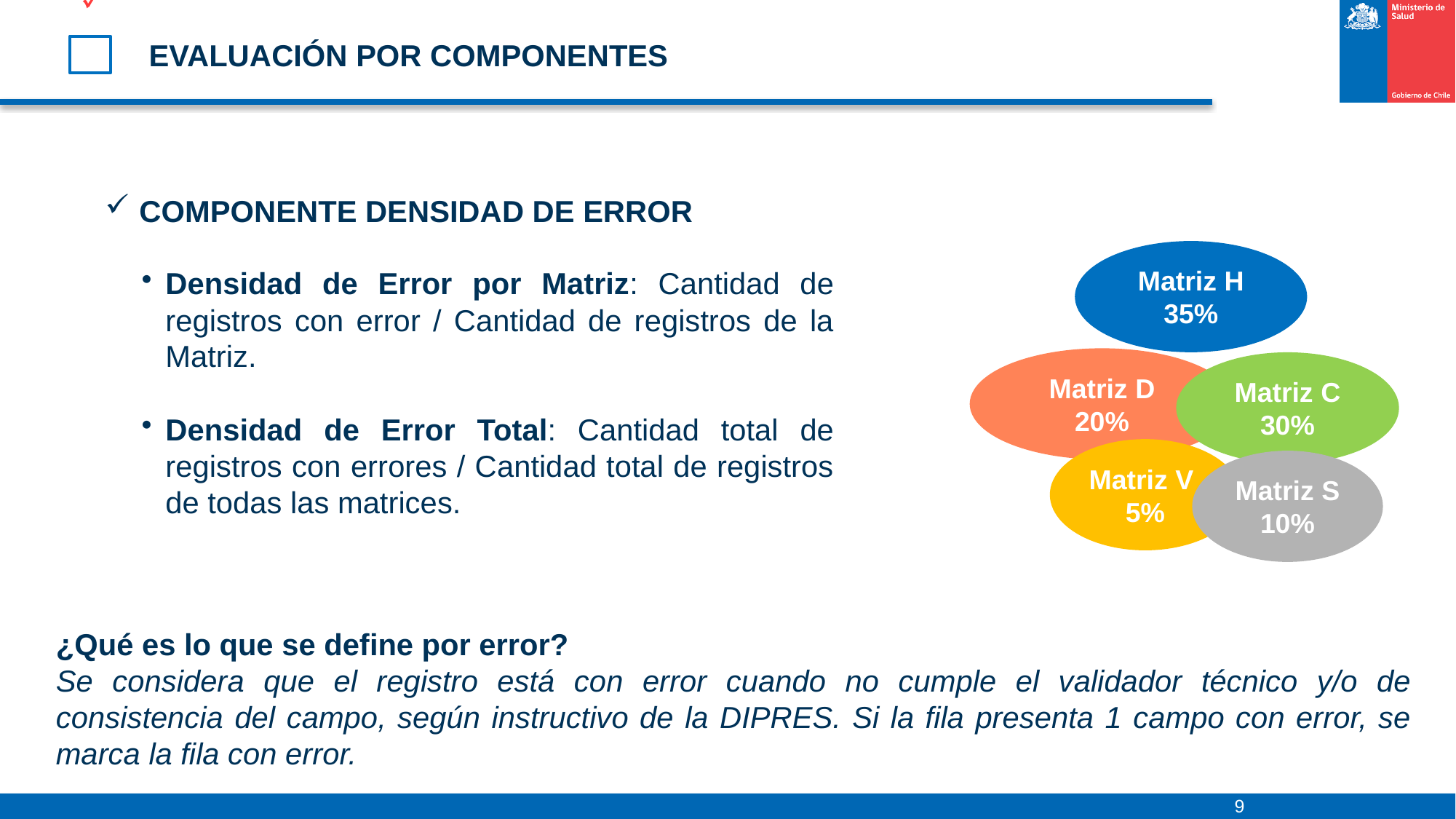

# EVALUACIÓN POR COMPONENTES

COMPONENTE DENSIDAD DE ERROR

Densidad de Error por Matriz: Cantidad de registros con error / Cantidad de registros de la Matriz.

Densidad de Error Total: Cantidad total de registros con errores / Cantidad total de registros de todas las matrices.

Matriz H
35%
Matriz D
20%
Matriz C
30%
Matriz V
5%
Matriz S 10%
¿Qué es lo que se define por error?
Se considera que el registro está con error cuando no cumple el validador técnico y/o de consistencia del campo, según instructivo de la DIPRES. Si la fila presenta 1 campo con error, se marca la fila con error.
9